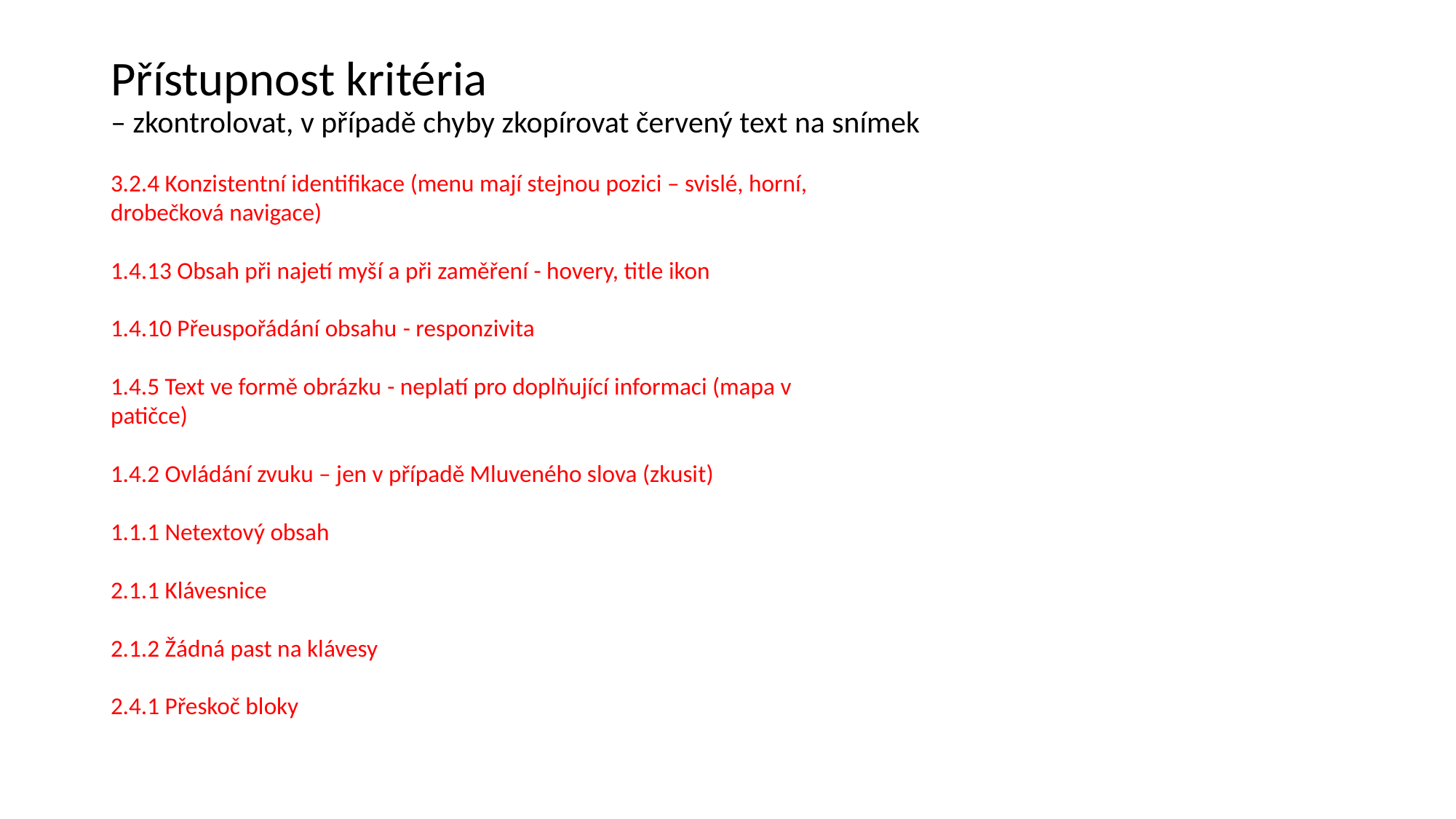

# Přístupnost kritéria – zkontrolovat, v případě chyby zkopírovat červený text na snímek
3.2.4 Konzistentní identifikace (menu mají stejnou pozici – svislé, horní, drobečková navigace)​

1.4.13 Obsah při najetí myší a při zaměření​ - hovery, title ikon

1.4.10 Přeuspořádání obsahu​ - responzivita

1.4.5 Text ve formě obrázku​ - neplatí pro doplňující informaci (mapa v patičce)

1.4.2 Ovládání zvuku – jen v případě Mluveného slova (zkusit)

1.1.1 Netextový obsah

2.1.1 Klávesnice​

2.1.2 Žádná past na klávesy

2.4.1 Přeskoč bloky​